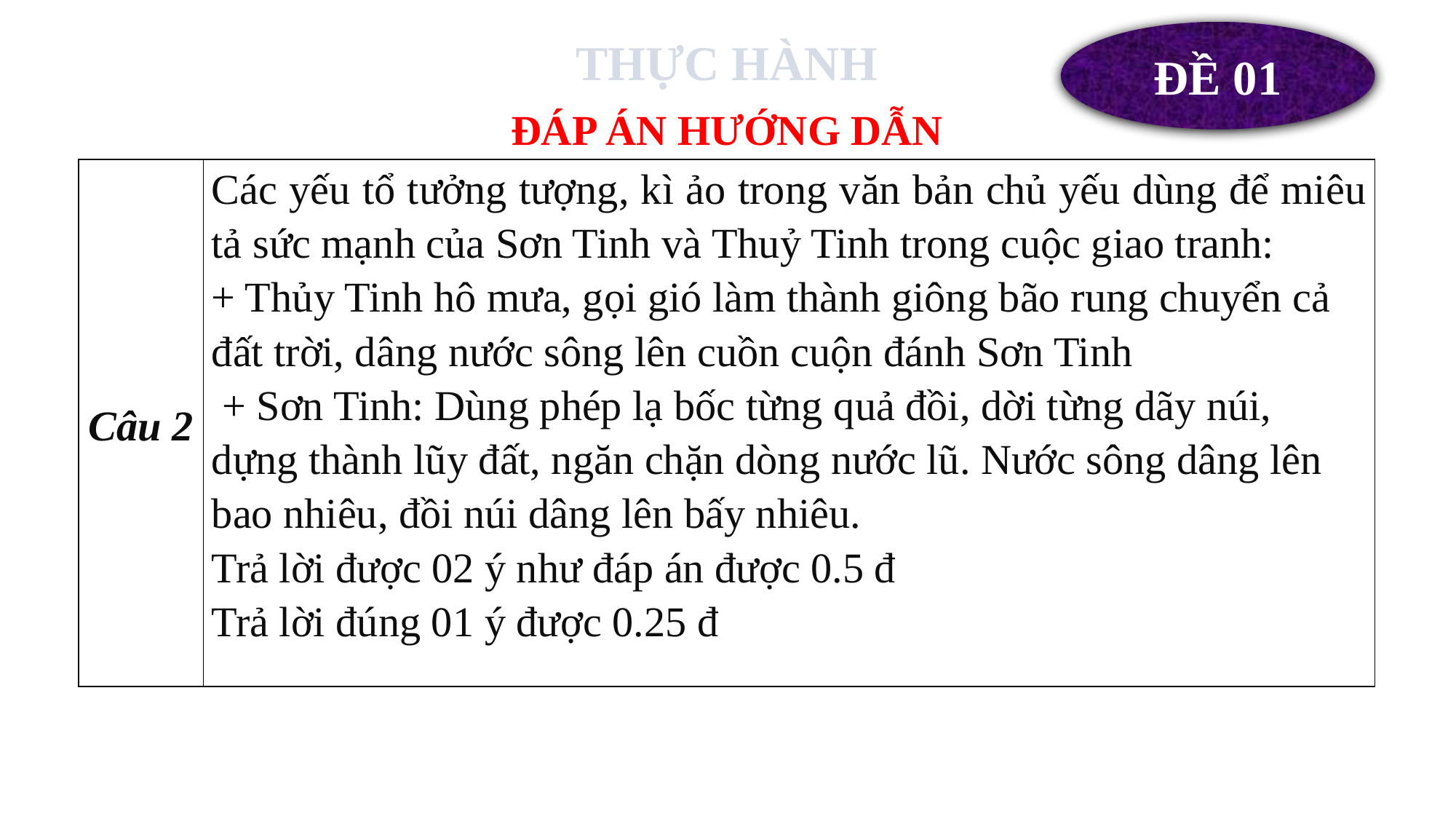

ĐỀ 01
THỰC HÀNH
ĐÁP ÁN HƯỚNG DẪN
| Câu 2 | Các yếu tổ tưởng tượng, kì ảo trong văn bản chủ yếu dùng để miêu tả sức mạnh của Sơn Tinh và Thuỷ Tinh trong cuộc giao tranh: + Thủy Tinh hô mưa, gọi gió làm thành giông bão rung chuyển cả đất trời, dâng nước sông lên cuồn cuộn đánh Sơn Tinh + Sơn Tinh: Dùng phép lạ bốc từng quả đồi, dời từng dãy núi, dựng thành lũy đất, ngăn chặn dòng nước lũ. Nước sông dâng lên bao nhiêu, đồi núi dâng lên bấy nhiêu. Trả lời được 02 ý như đáp án được 0.5 đ Trả lời đúng 01 ý được 0.25 đ |
| --- | --- |